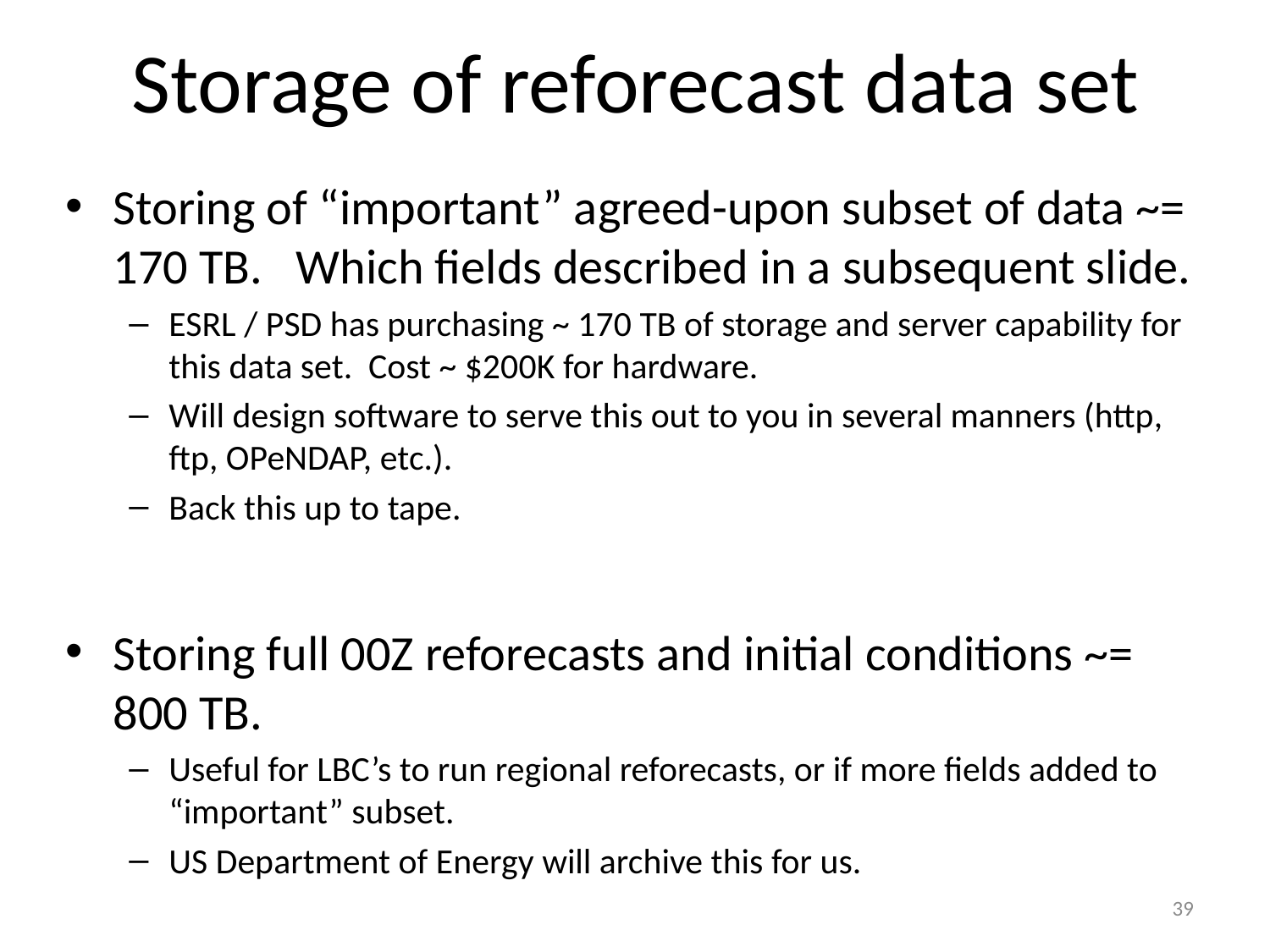

# Storage of reforecast data set
Storing of “important” agreed-upon subset of data ~= 170 TB.   Which fields described in a subsequent slide.
ESRL / PSD has purchasing ~ 170 TB of storage and server capability for this data set.  Cost ~ $200K for hardware.
Will design software to serve this out to you in several manners (http, ftp, OPeNDAP, etc.).
Back this up to tape.

Storing full 00Z reforecasts and initial conditions ~= 800 TB.
Useful for LBC’s to run regional reforecasts, or if more fields added to “important” subset.
US Department of Energy will archive this for us.
39